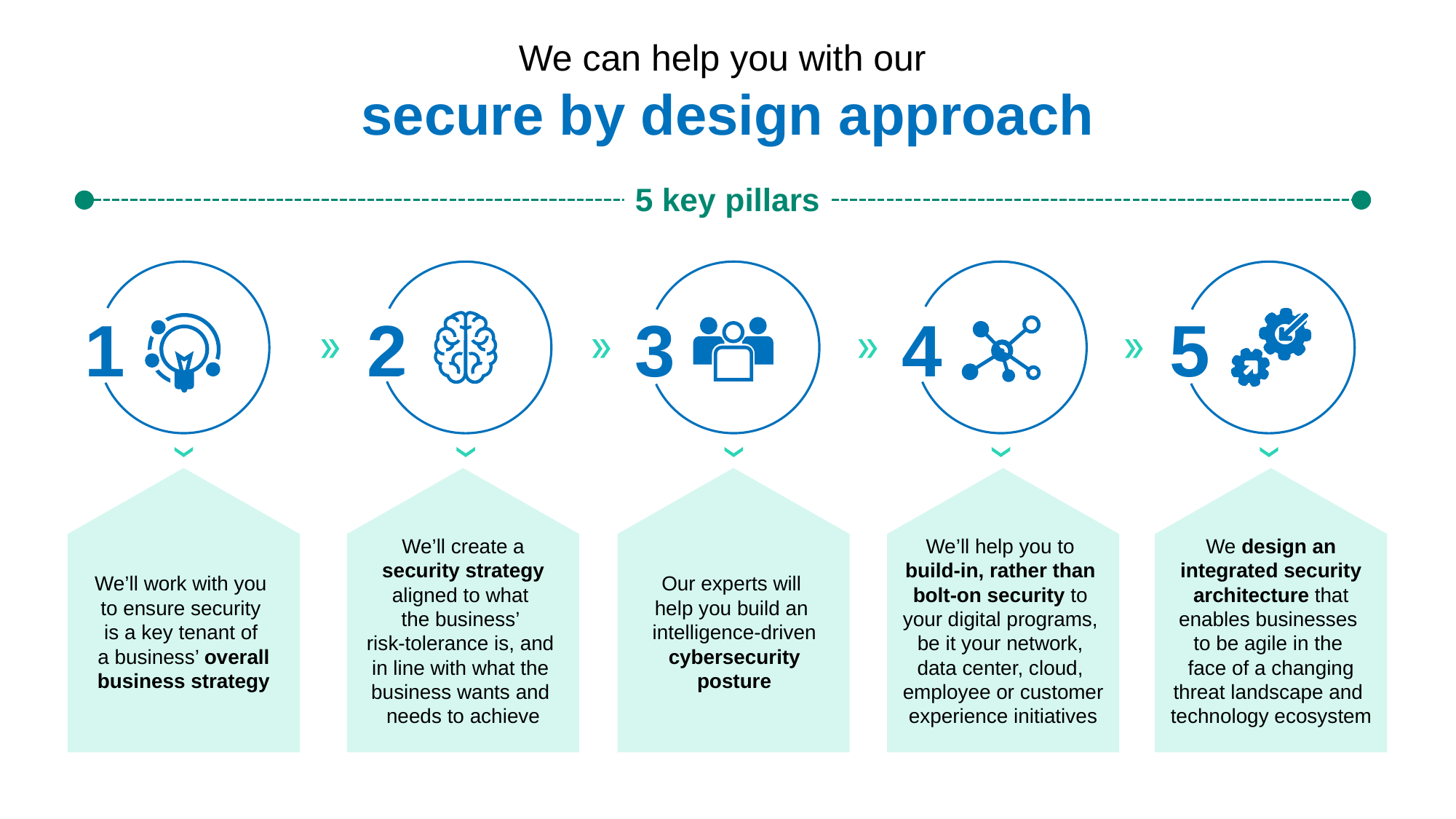

# We can help you with our secure by design approach
5 key pillars

1

2
3
4
5

We’ll create a security strategy aligned to what
the business’
risk-tolerance is, and
in line with what the
business wants and
needs to achieve
We’ll help you to
build-in, rather than
bolt-on security to
your digital programs,
be it your network,
data center, cloud,
employee or customer experience initiatives
We design an integrated security architecture that enables businesses
to be agile in the
face of a changing threat landscape and
technology ecosystem
We’ll work with you
to ensure security
is a key tenant of
a business’ overall business strategy
Our experts will
help you build an
intelligence-driven cybersecurity posture